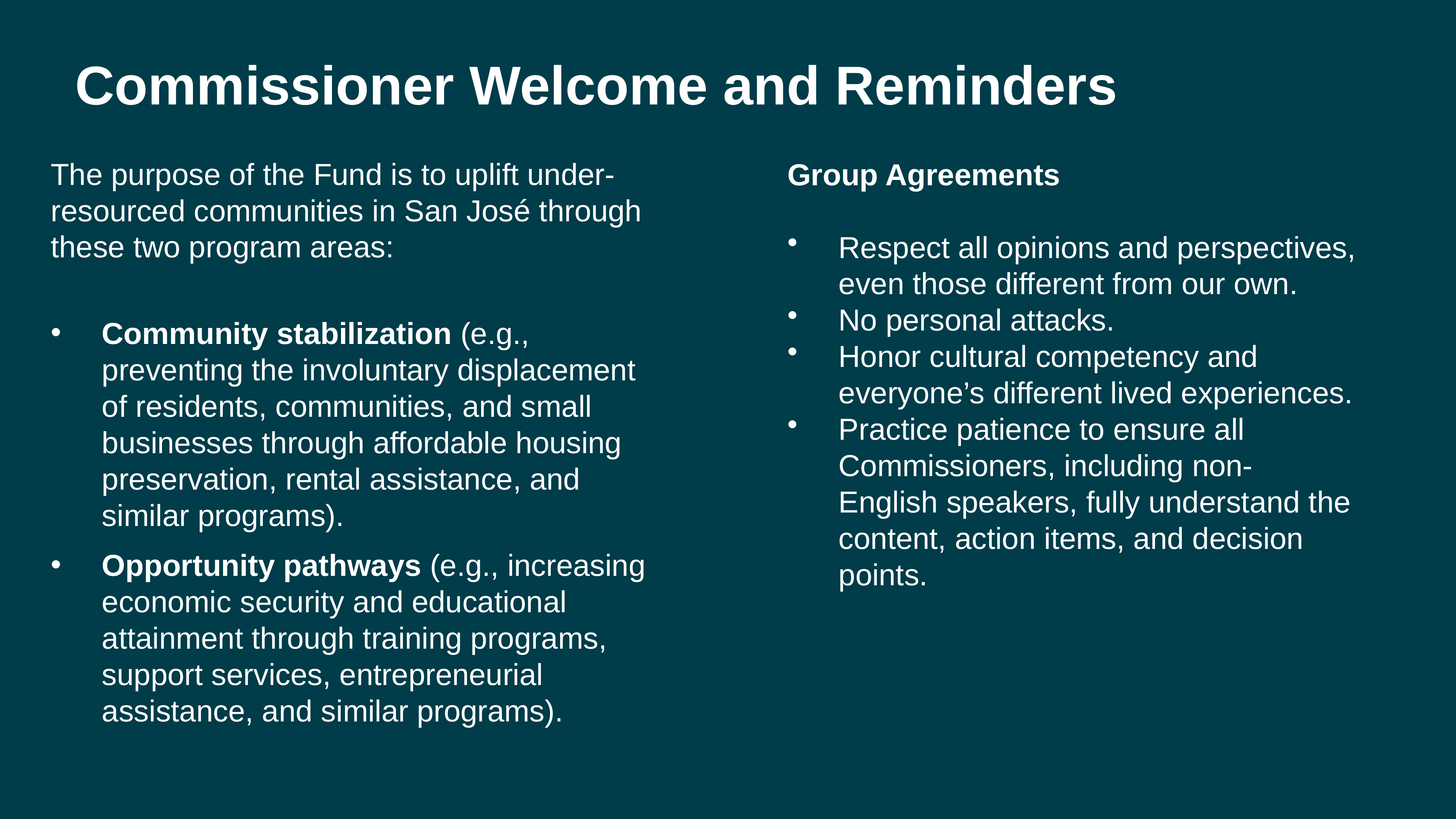

# Commissioner Welcome and Reminders
The purpose of the Fund is to uplift under-resourced communities in San José through these two program areas:

Community stabilization (e.g., preventing the involuntary displacement of residents, communities, and small businesses through affordable housing preservation, rental assistance, and similar programs).
Opportunity pathways (e.g., increasing economic security and educational attainment through training programs, support services, entrepreneurial assistance, and similar programs).
Group Agreements

Respect all opinions and perspectives, even those different from our own. ​
No personal attacks. ​
Honor cultural competency and everyone’s different lived experiences. ​
Practice patience to ensure all Commissioners, including non-English speakers, fully understand the content, action items, and decision points.